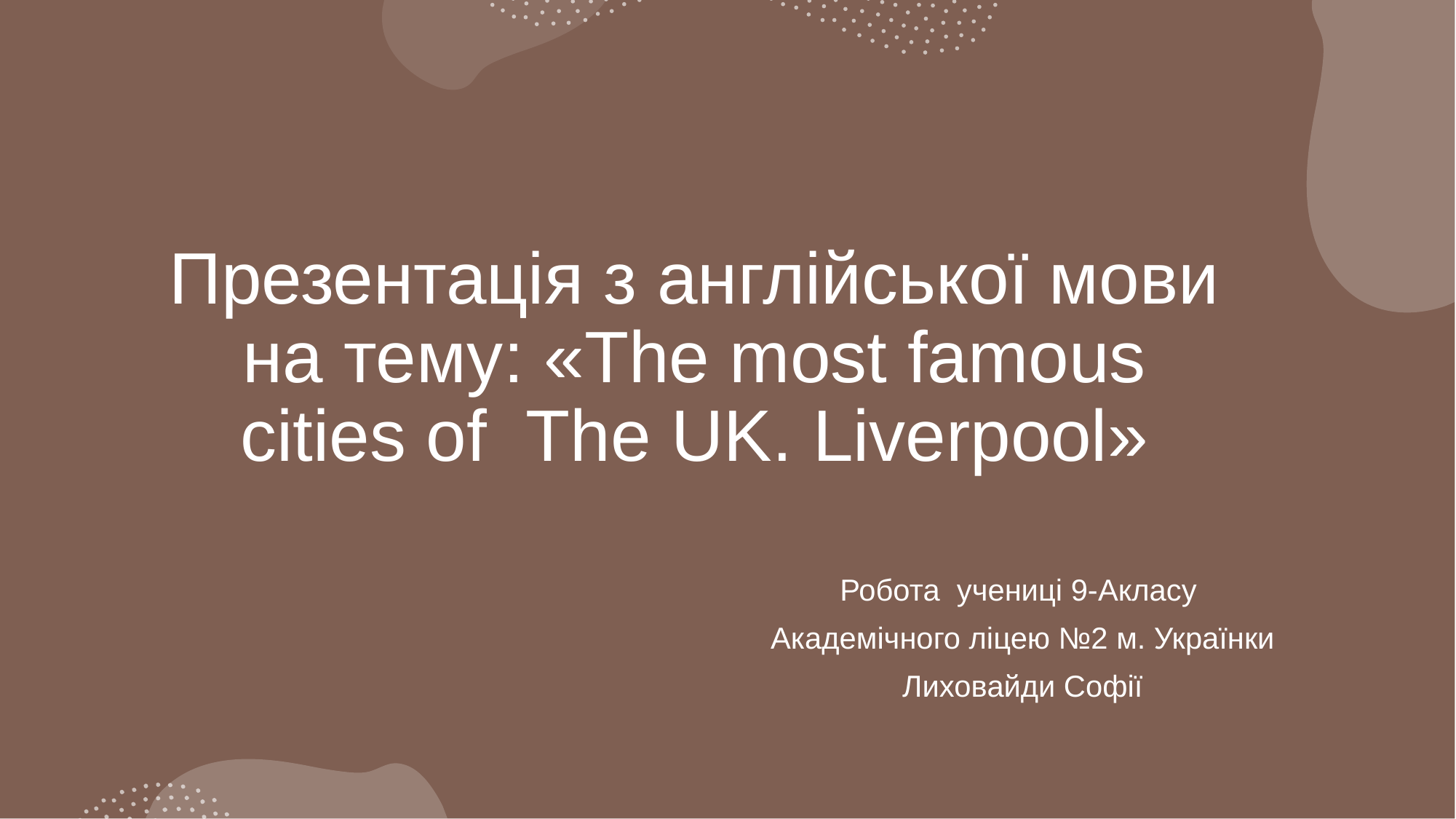

# Презентація з англійської мови на тему: «The most famous cities of  The UK. Liverpool»
Робота  учениці 9-Акласу
Академічного ліцею №2 м. Українки
Лиховайди Софії